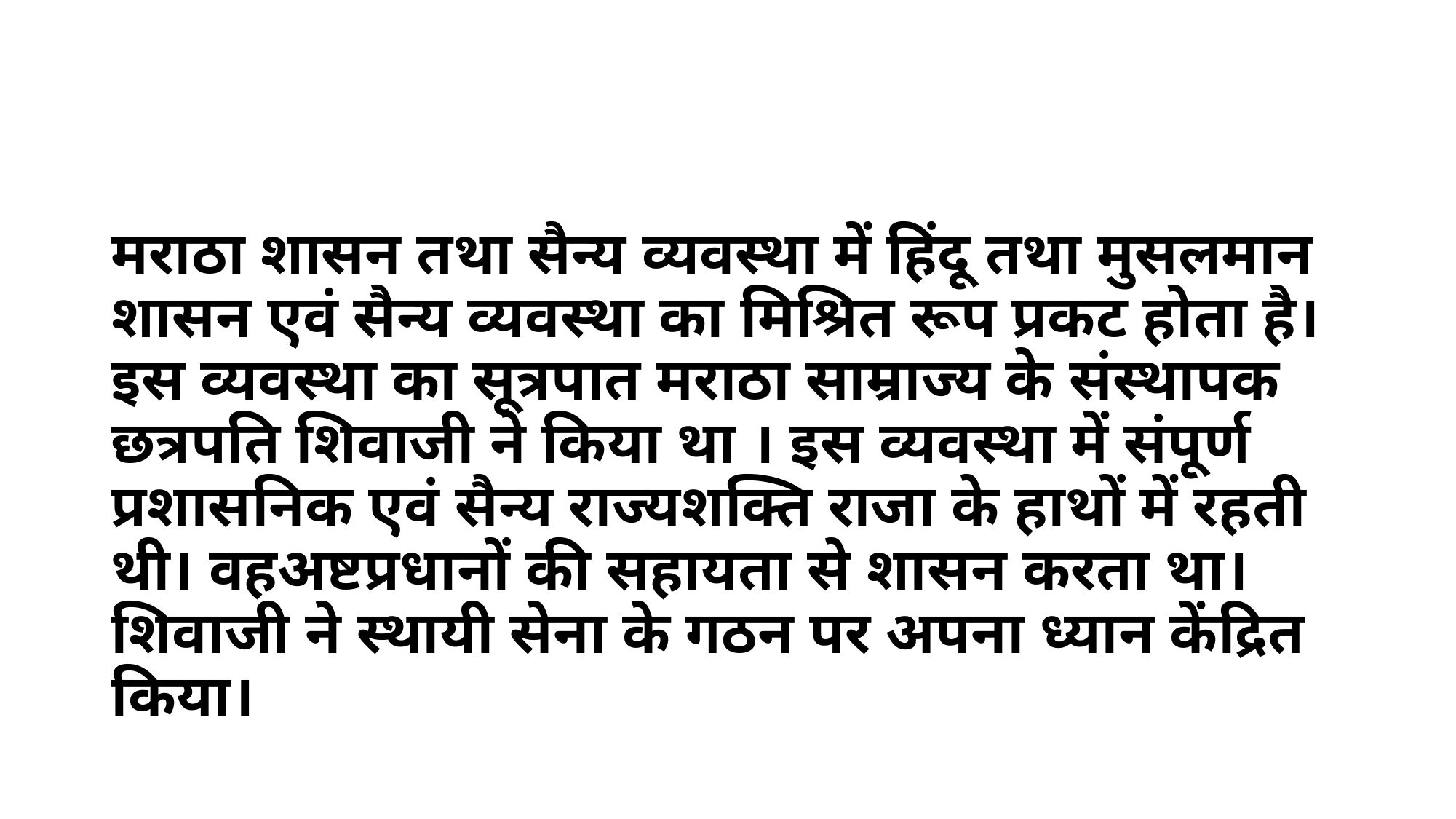

#
मराठा शासन तथा सैन्य व्यवस्था में हिंदू तथा मुसलमान शासन एवं सैन्य व्यवस्था का मिश्रित रूप प्रकट होता है। इस व्यवस्था का सूत्रपात मराठा साम्राज्य के संस्थापक छत्रपति शिवाजी ने किया था । इस व्यवस्था में संपूर्ण प्रशासनिक एवं सैन्य राज्यशक्ति राजा के हाथों में रहती थी। वहअष्टप्रधानों की सहायता से शासन करता था। शिवाजी ने स्थायी सेना के गठन पर अपना ध्यान केंद्रित किया।